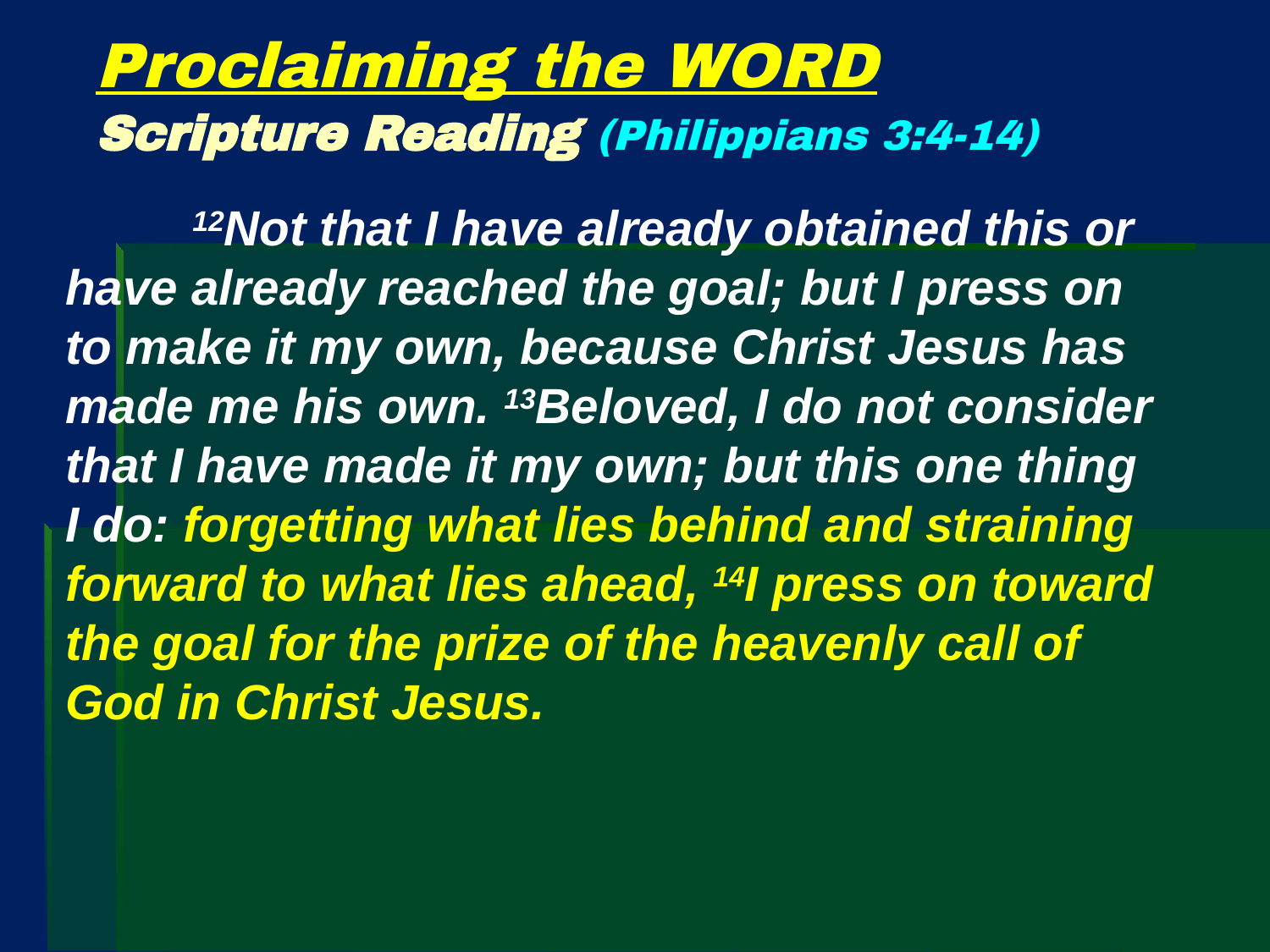

# Proclaiming the WORD Scripture Reading (Philippians 3:4-14)
	12Not that I have already obtained this or have already reached the goal; but I press on to make it my own, because Christ Jesus has made me his own. 13Beloved, I do not consider that I have made it my own; but this one thing I do: forgetting what lies behind and straining forward to what lies ahead, 14I press on toward the goal for the prize of the heavenly call of God in Christ Jesus.